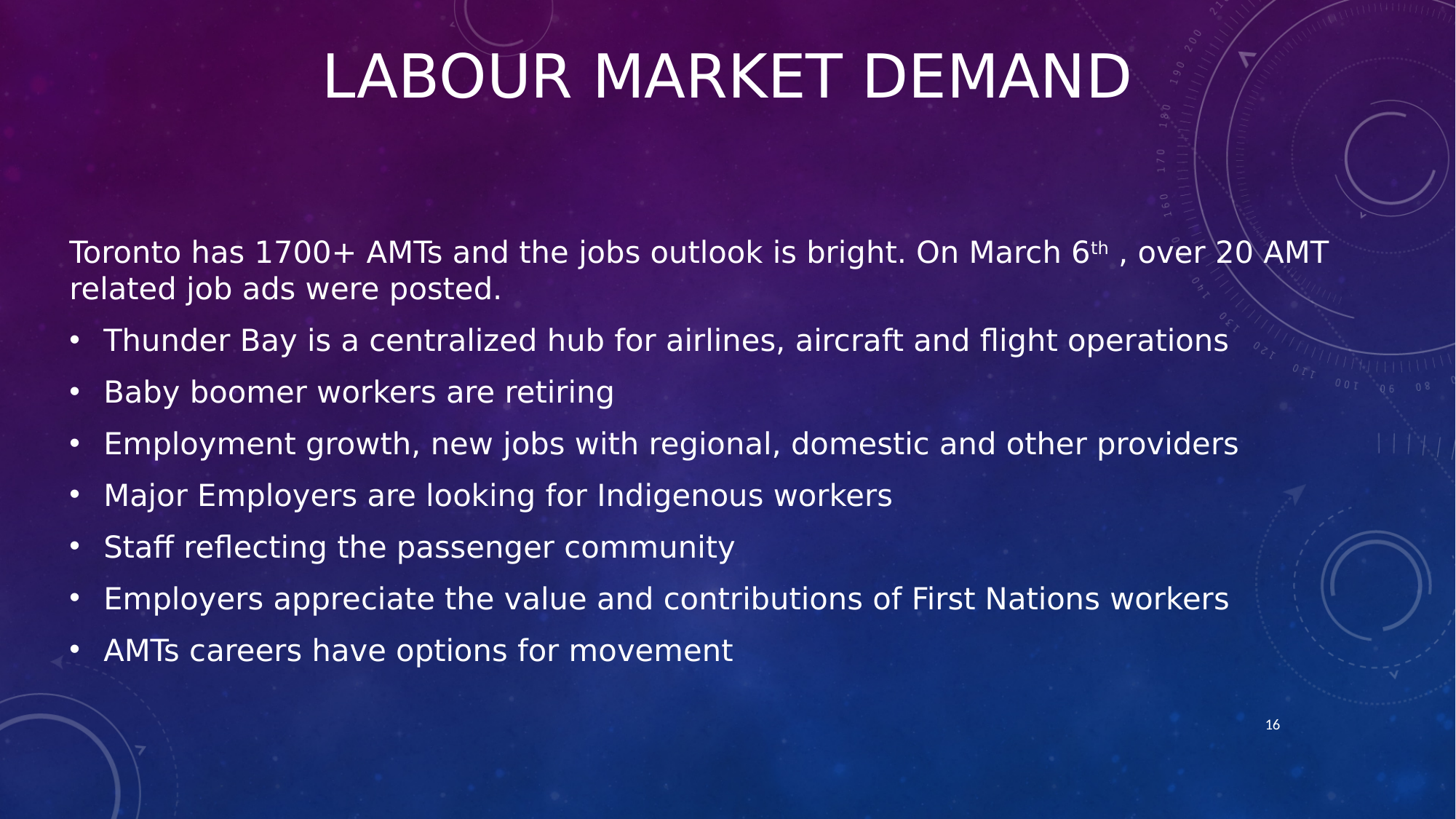

# Labour Market Demand
Toronto has 1700+ AMTs and the jobs outlook is bright. On March 6th , over 20 AMT related job ads were posted.
Thunder Bay is a centralized hub for airlines, aircraft and flight operations
Baby boomer workers are retiring
Employment growth, new jobs with regional, domestic and other providers
Major Employers are looking for Indigenous workers
Staff reflecting the passenger community
Employers appreciate the value and contributions of First Nations workers
AMTs careers have options for movement
16